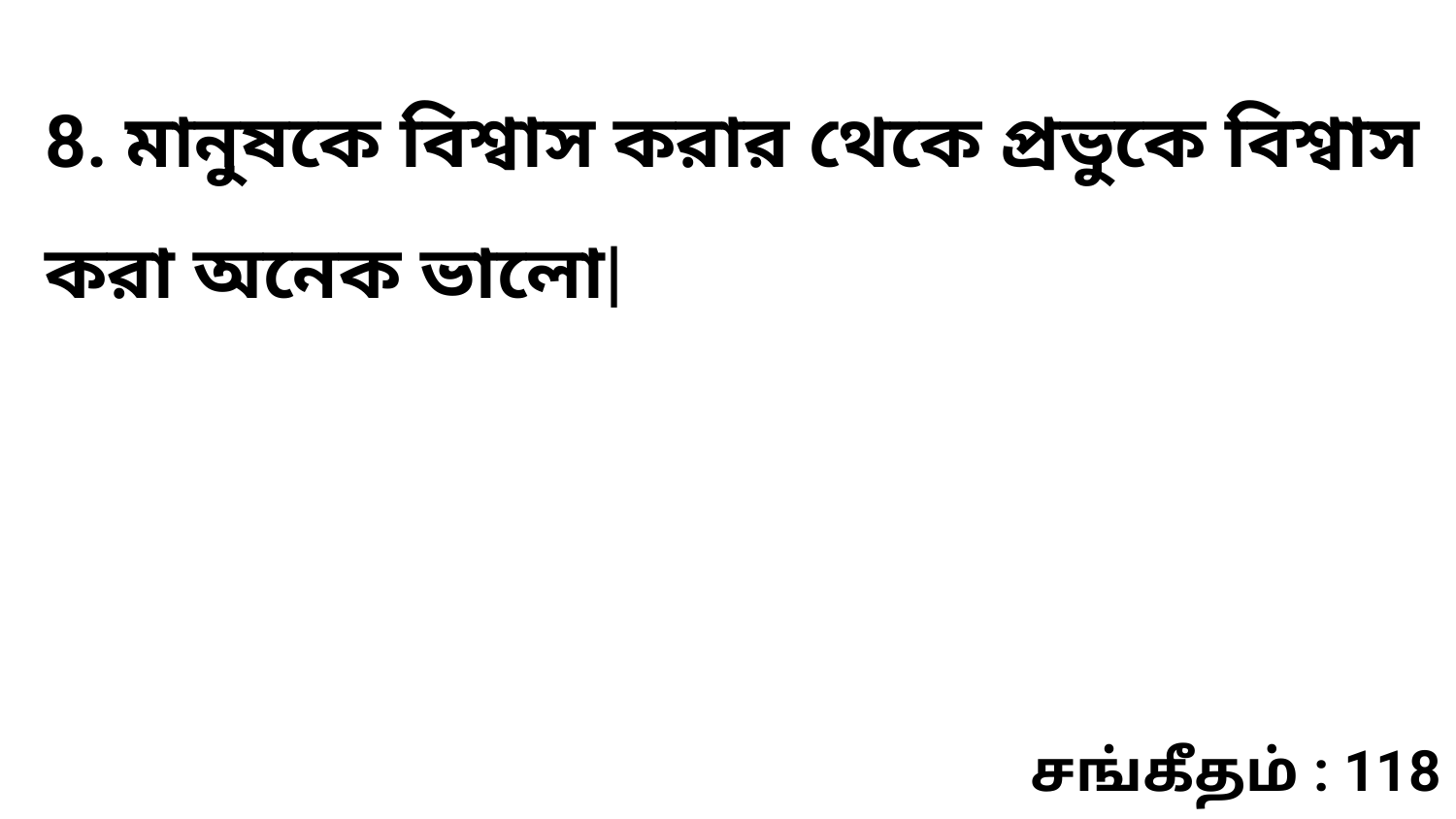

8. মানুষকে বিশ্বাস করার থেকে প্রভুকে বিশ্বাস করা অনেক ভালো|
சங்கீதம் : 118